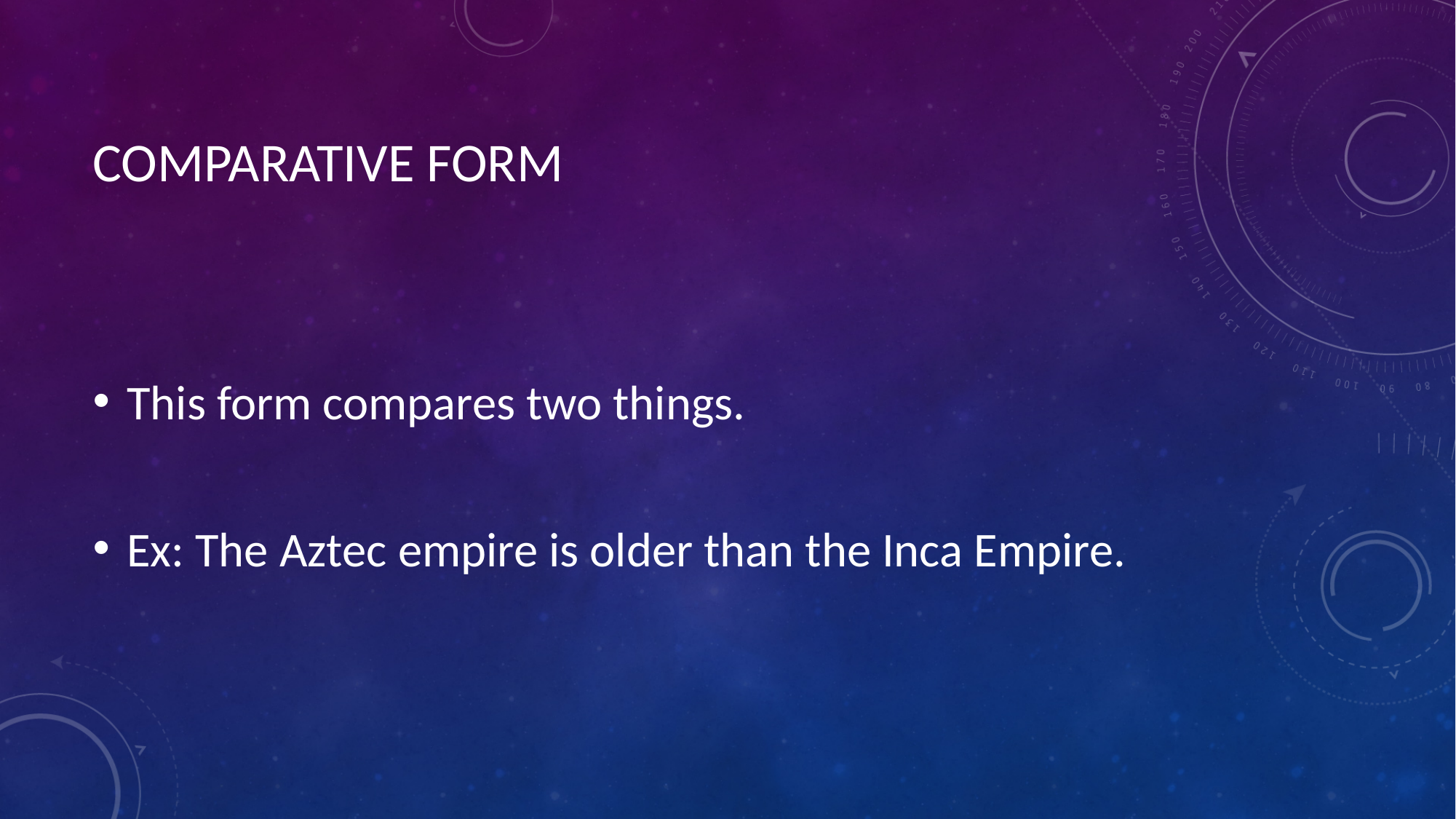

# Comparative Form
This form compares two things.

Ex: The Aztec empire is older than the Inca Empire.